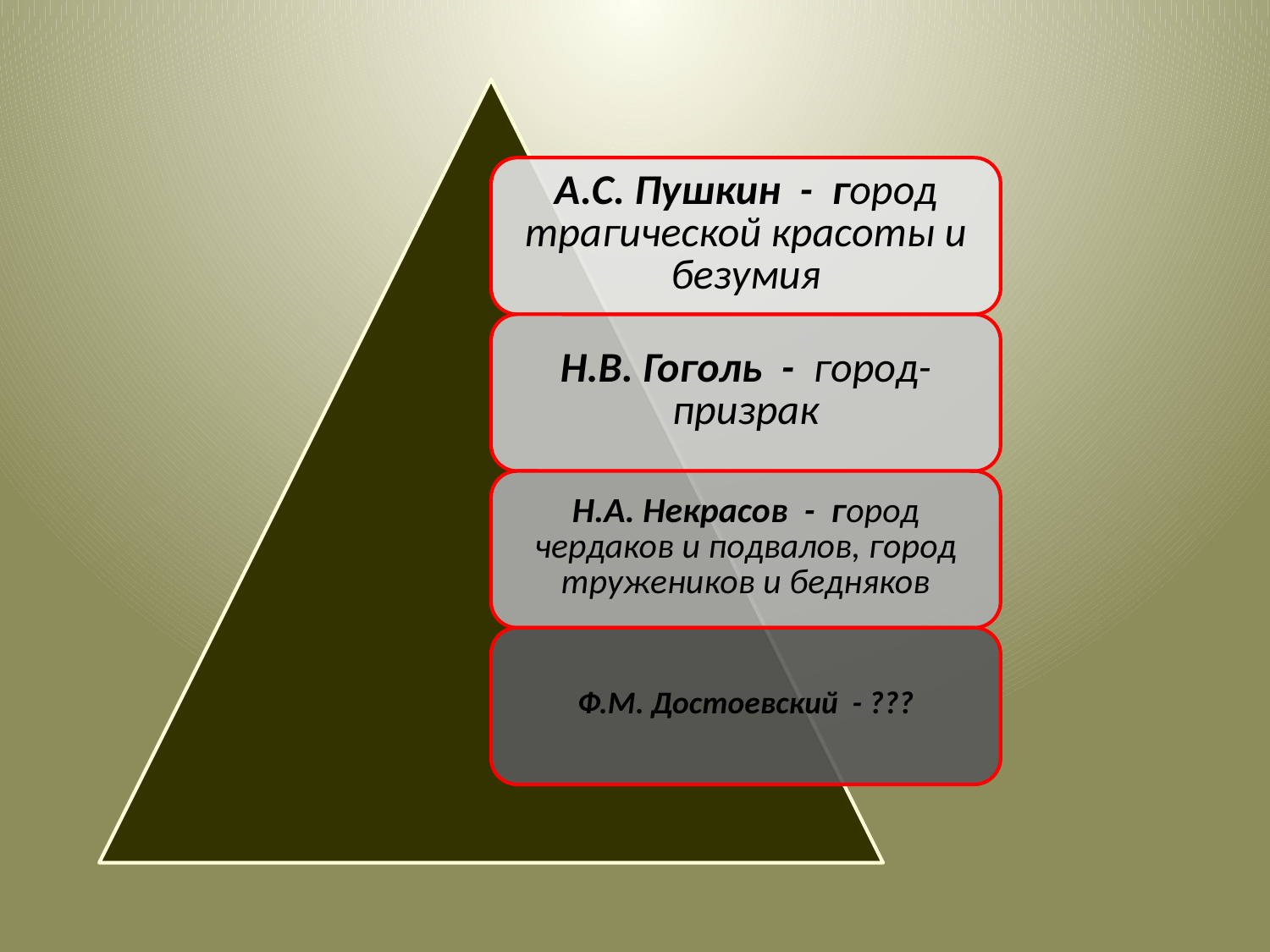

А.С. Пушкин  -  город трагической красоты и безумия
Н.В. Гоголь  -  город-призрак
Н.А. Некрасов  -  город чердаков и подвалов, город тружеников и бедняков
Ф.М. Достоевский  - ???